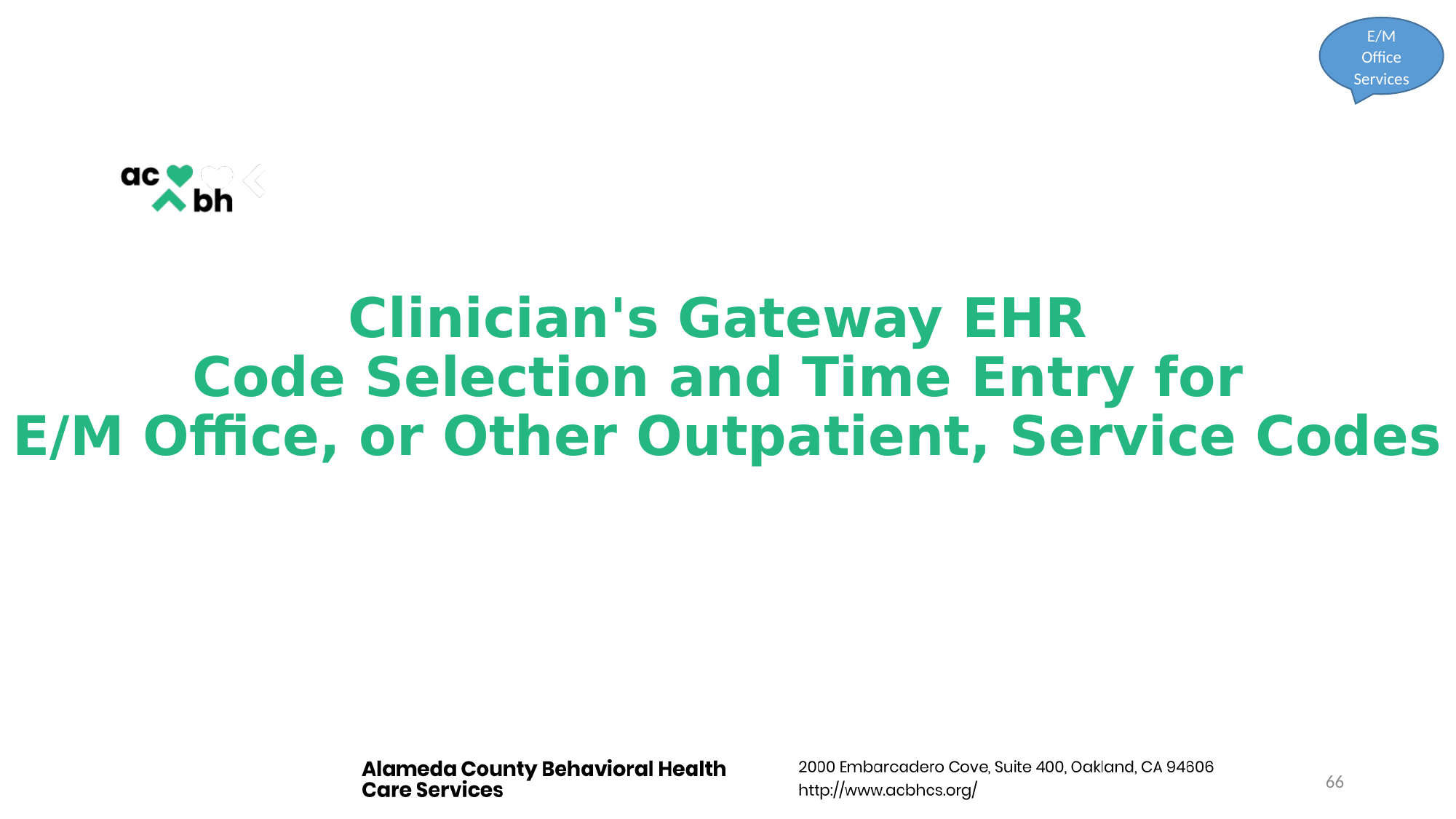

E/M Office Services
# Clinician's Gateway EHR Code Selection and Time Entry for E/M Office, or Other Outpatient, Service Codes
66